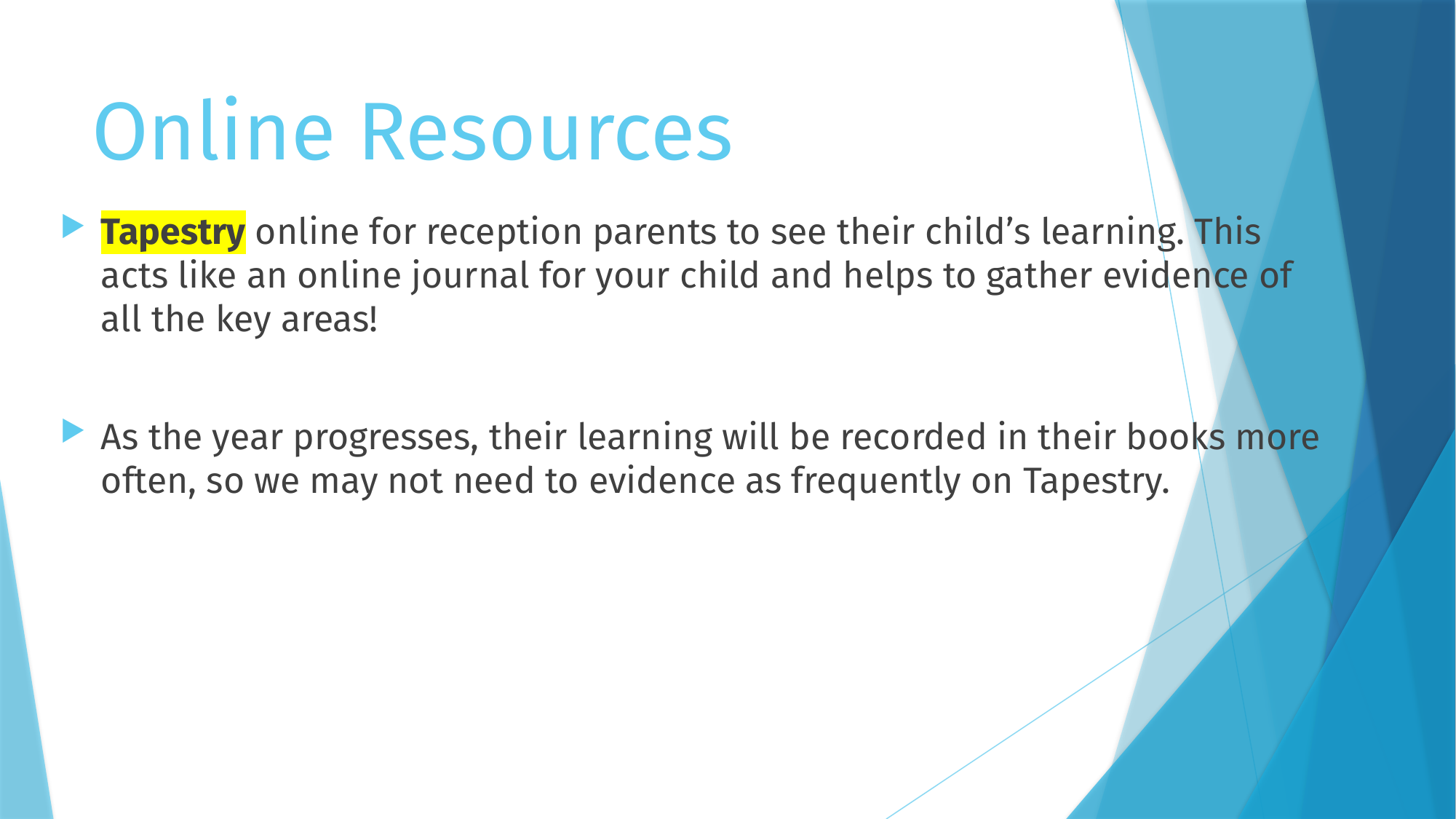

# Online Resources
Tapestry online for reception parents to see their child’s learning. This acts like an online journal for your child and helps to gather evidence of all the key areas!

As the year progresses, their learning will be recorded in their books more often, so we may not need to evidence as frequently on Tapestry.